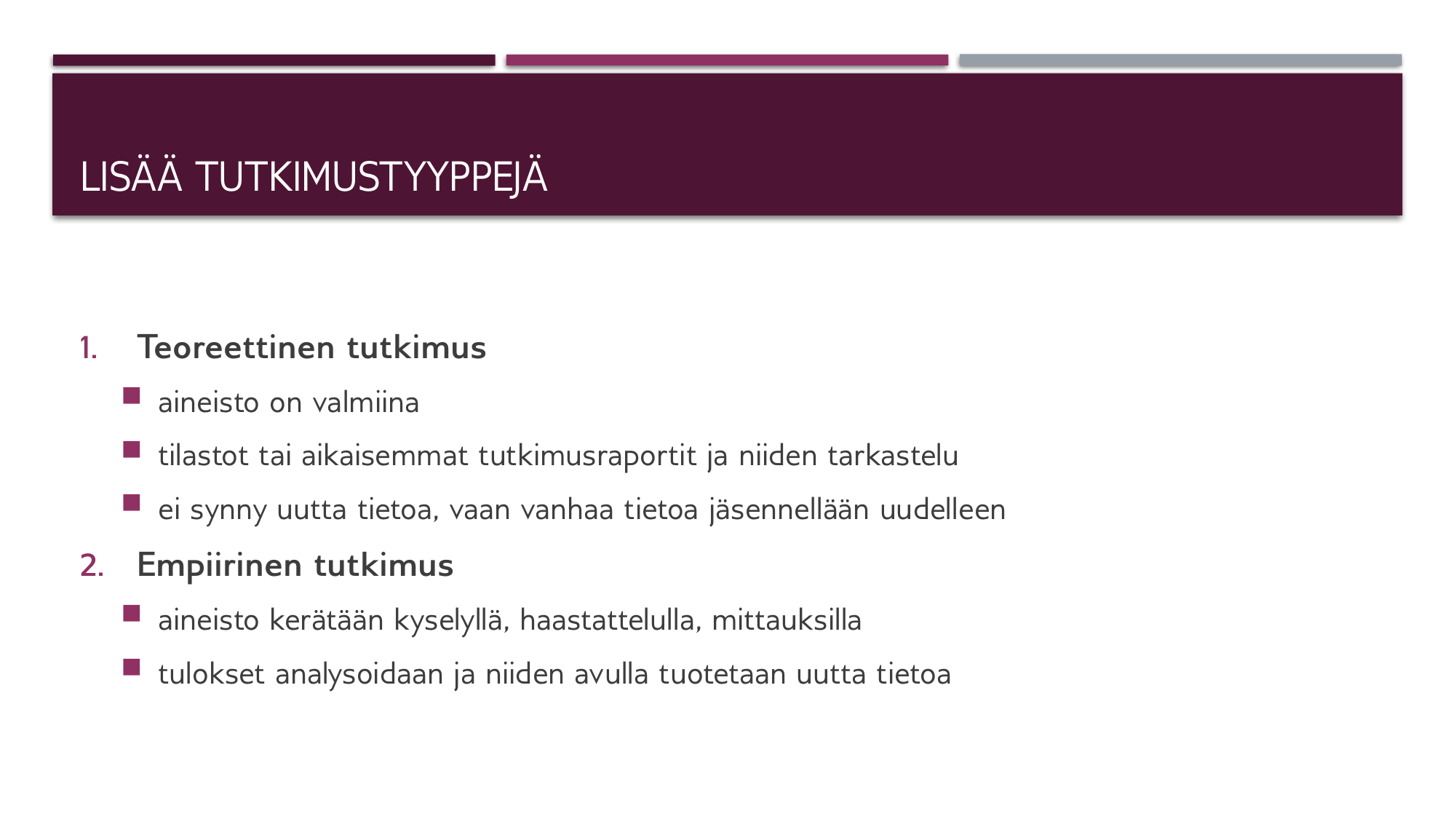

# Lisää tutkimustyyppejä

Teoreettinen tutkimus
aineisto on valmiina
tilastot tai aikaisemmat tutkimusraportit ja niiden tarkastelu
ei synny uutta tietoa, vaan vanhaa tietoa jäsennellään uudelleen
Empiirinen tutkimus
aineisto kerätään kyselyllä, haastattelulla, mittauksilla
tulokset analysoidaan ja niiden avulla tuotetaan uutta tietoa